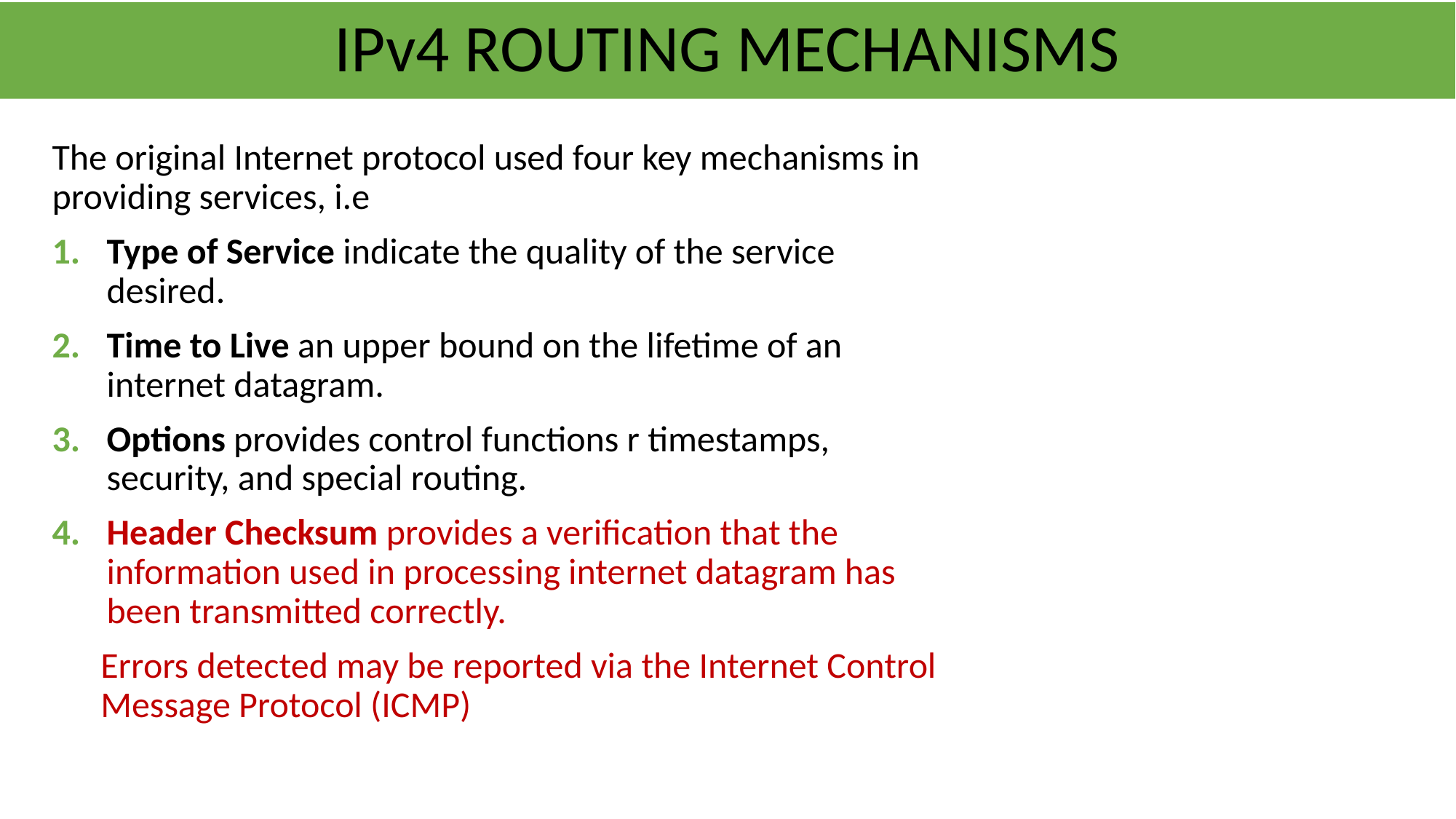

# IPv4 ROUTING MECHANISMS
The original Internet protocol used four key mechanisms in providing services, i.e
Type of Service indicate the quality of the service desired.
Time to Live an upper bound on the lifetime of an internet datagram.
Options provides control functions r timestamps, security, and special routing.
Header Checksum provides a verification that the information used in processing internet datagram has been transmitted correctly.
Errors detected may be reported via the Internet Control Message Protocol (ICMP)